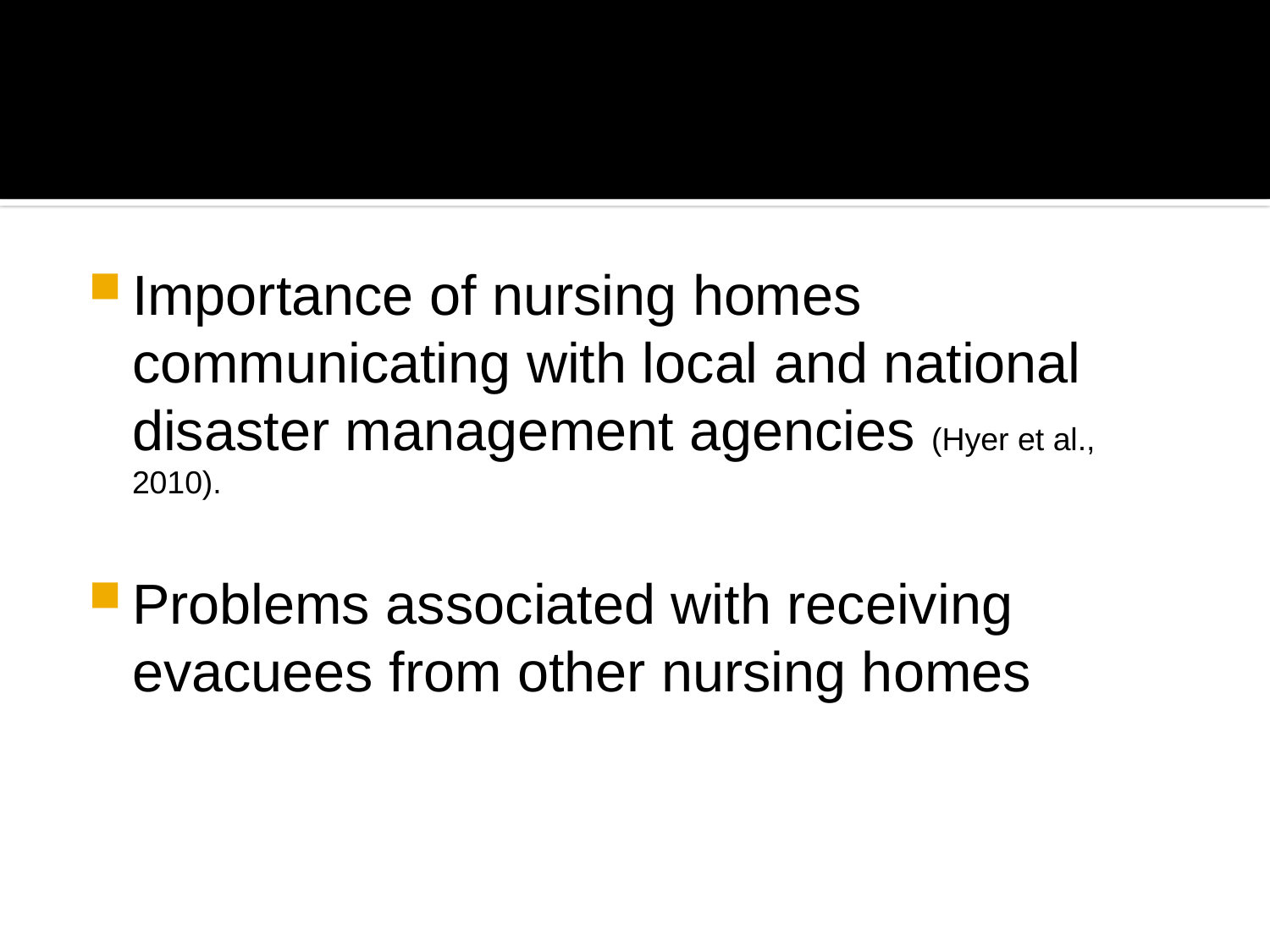

#
Importance of nursing homes communicating with local and national disaster management agencies (Hyer et al., 2010).

Problems associated with receiving evacuees from other nursing homes